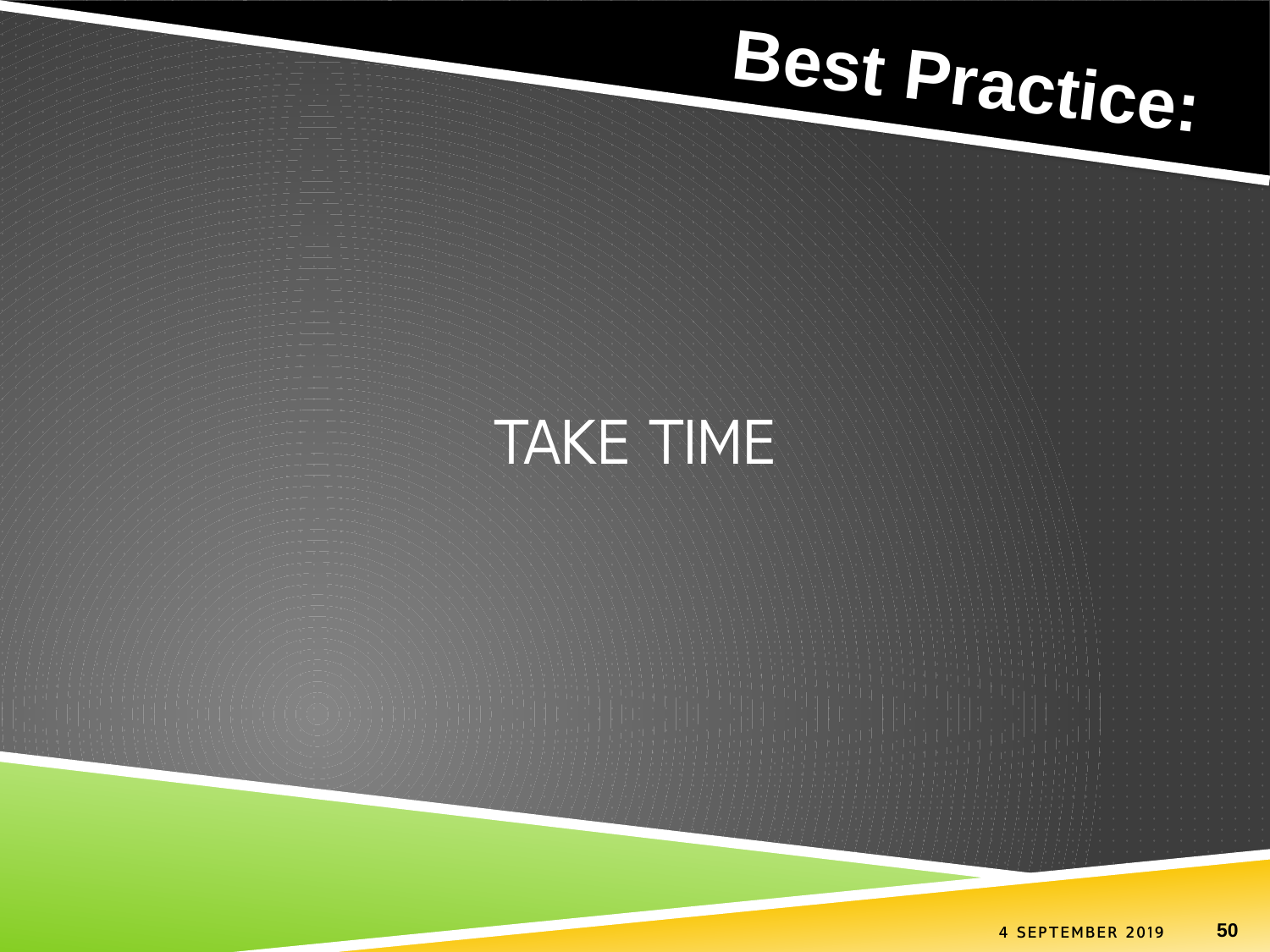

Best Practice:
# TAKE TIME
4 September 2019
50